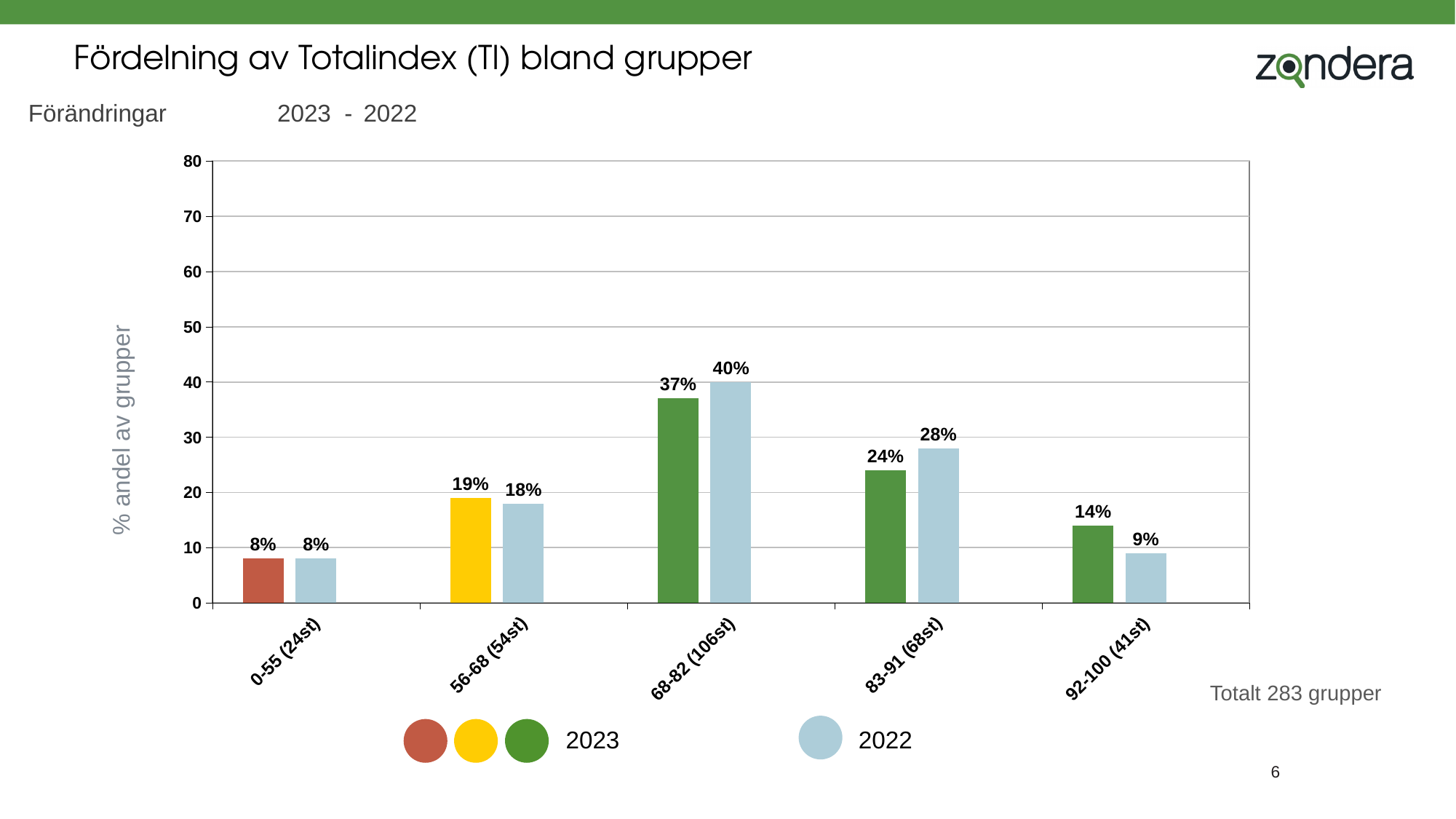

# Fördelning av Totalindex (TI) bland grupper
| Förändringar | 2023 - | 2022 |
| --- | --- | --- |

### Chart

| Category |  |  |  |
|---|---|---|---|
| 0-55 (24st) | 8.0 | 8.0 | None |
| 56-68 (54st) | 19.0 | 18.0 | None |
| 68-82 (106st) | 37.0 | 40.0 | None |
| 83-91 (68st) | 24.0 | 28.0 | None |
| 92-100 (41st) | 14.0 | 9.0 | None |
% andel av grupper

Totalt 283 grupper

2023
2022
6